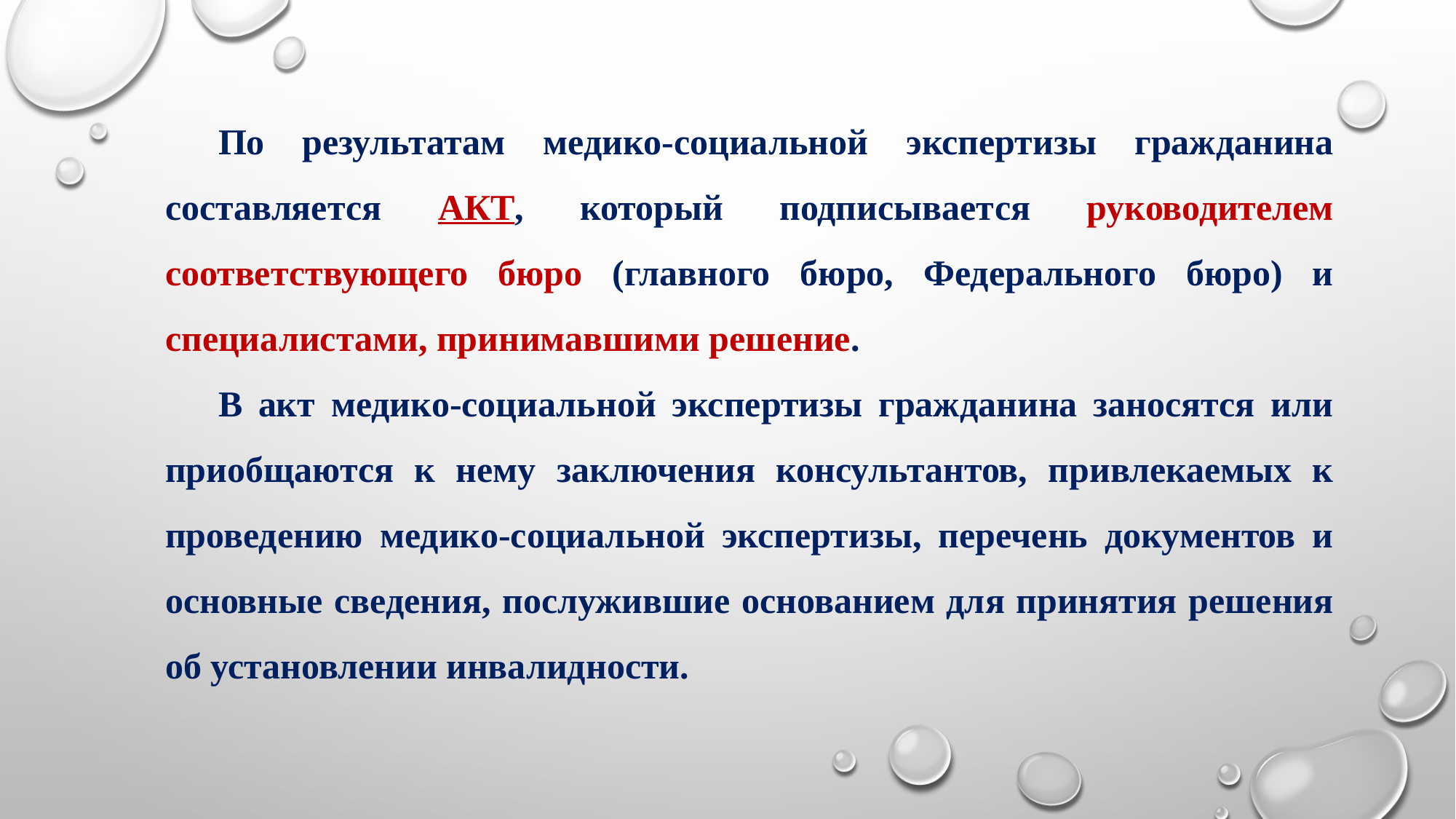

По результатам медико-социальной экспертизы гражданина составляется АКТ, который подписывается руководителем соответствующего бюро (главного бюро, Федерального бюро) и специалистами, принимавшими решение.
В акт медико-социальной экспертизы гражданина заносятся или приобщаются к нему заключения консультантов, привлекаемых к проведению медико-социальной экспертизы, перечень документов и основные сведения, послужившие основанием для принятия решения об установлении инвалидности.